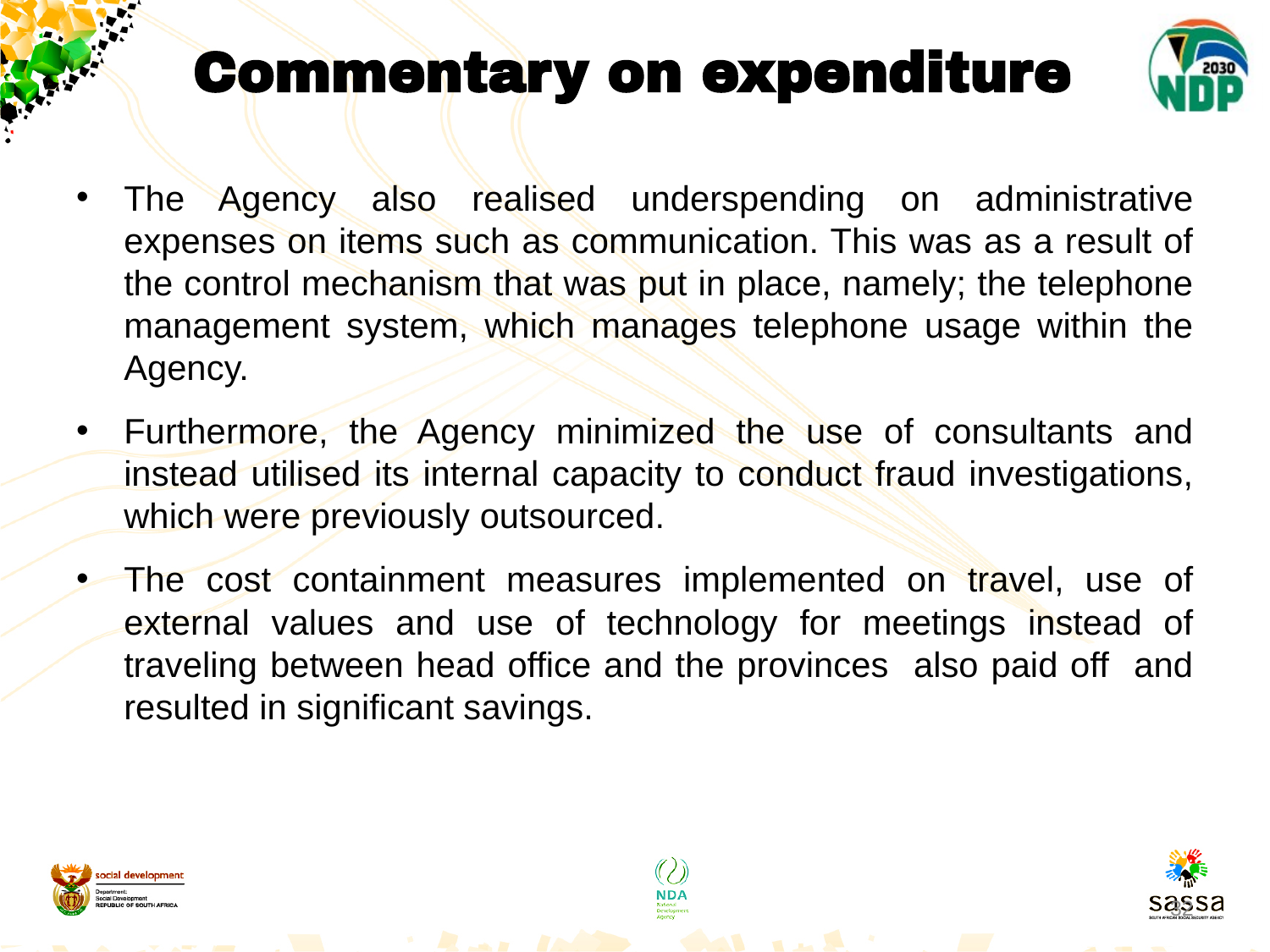

# Commentary on expenditure
The Agency also realised underspending on administrative expenses on items such as communication. This was as a result of the control mechanism that was put in place, namely; the telephone management system, which manages telephone usage within the Agency.
Furthermore, the Agency minimized the use of consultants and instead utilised its internal capacity to conduct fraud investigations, which were previously outsourced.
The cost containment measures implemented on travel, use of external values and use of technology for meetings instead of traveling between head office and the provinces  also paid off  and resulted in significant savings.
32